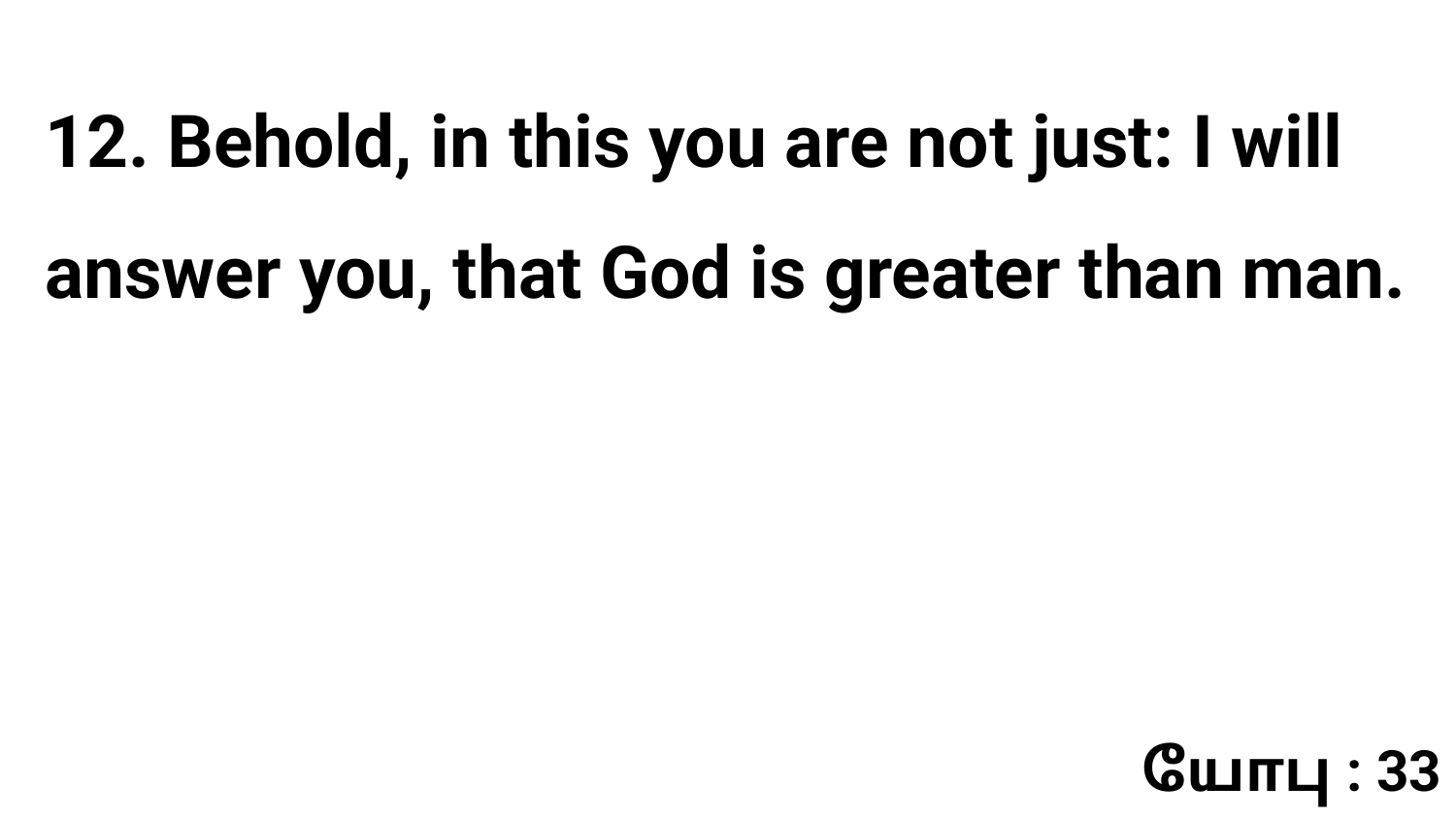

12. Behold, in this you are not just: I will answer you, that God is greater than man.
யோபு : 33